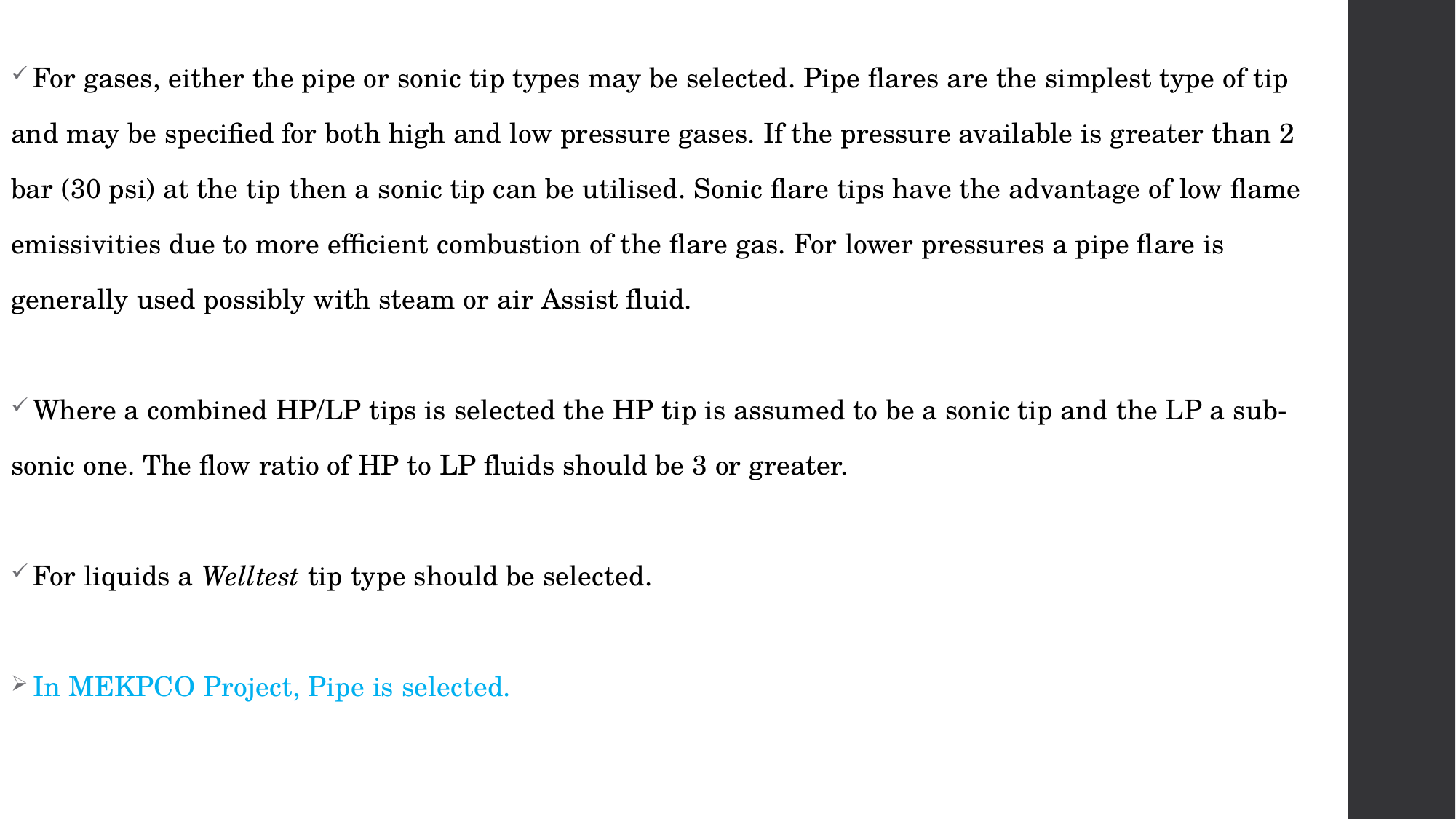

For gases, either the pipe or sonic tip types may be selected. Pipe flares are the simplest type of tip
and may be specified for both high and low pressure gases. If the pressure available is greater than 2
bar (30 psi) at the tip then a sonic tip can be utilised. Sonic flare tips have the advantage of low flame
emissivities due to more efficient combustion of the flare gas. For lower pressures a pipe flare is
generally used possibly with steam or air Assist fluid.

Where a combined HP/LP tips is selected the HP tip is assumed to be a sonic tip and the LP a sub-
sonic one. The flow ratio of HP to LP fluids should be 3 or greater.

For liquids a Welltest tip type should be selected.

In MEKPCO Project, Pipe is selected.